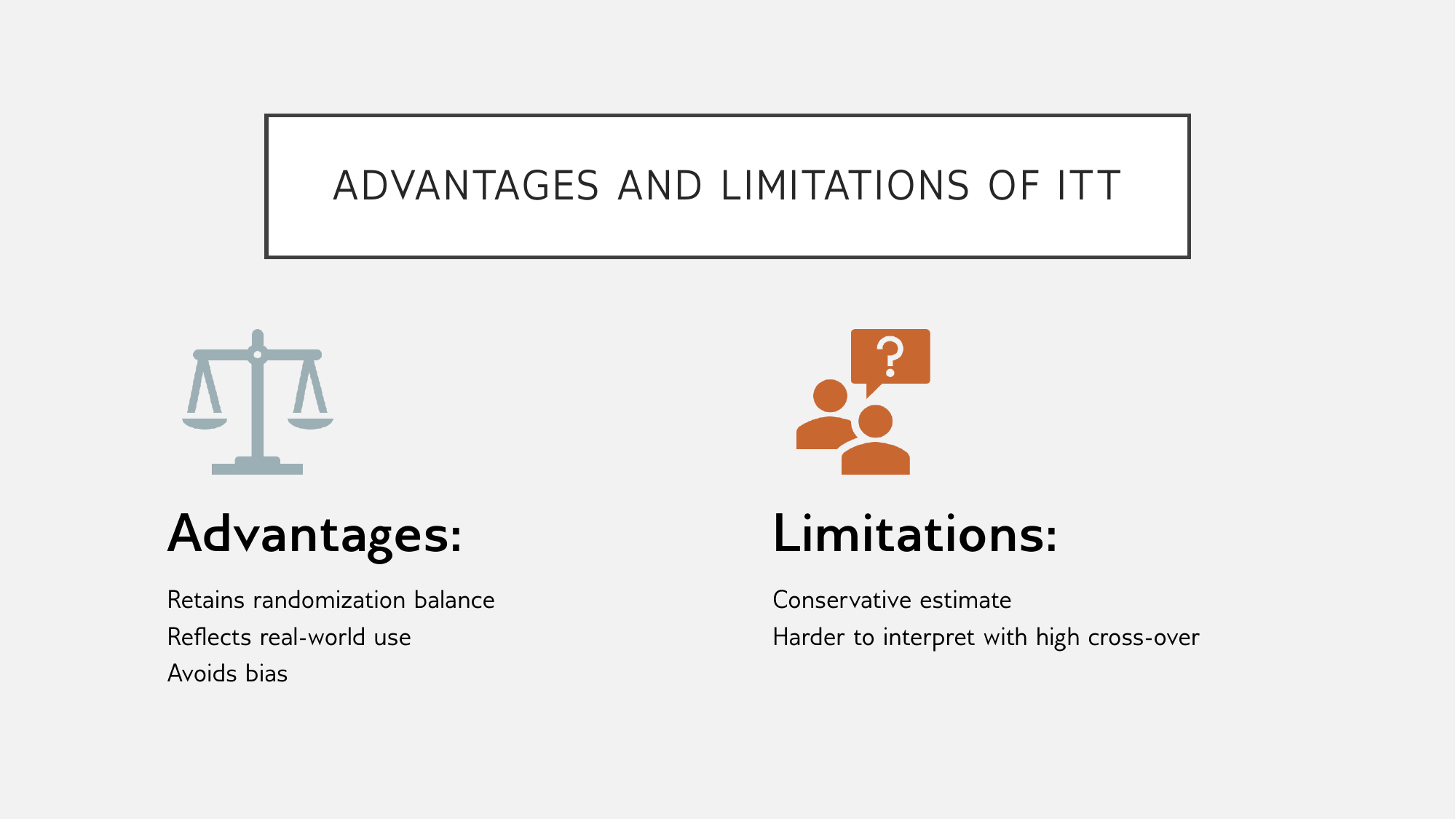

# Advantages and Limitations of ITT
Advantages:
Retains randomization balance
Reflects real-world use
Avoids bias
Limitations:
Conservative estimate
Harder to interpret with high cross-over